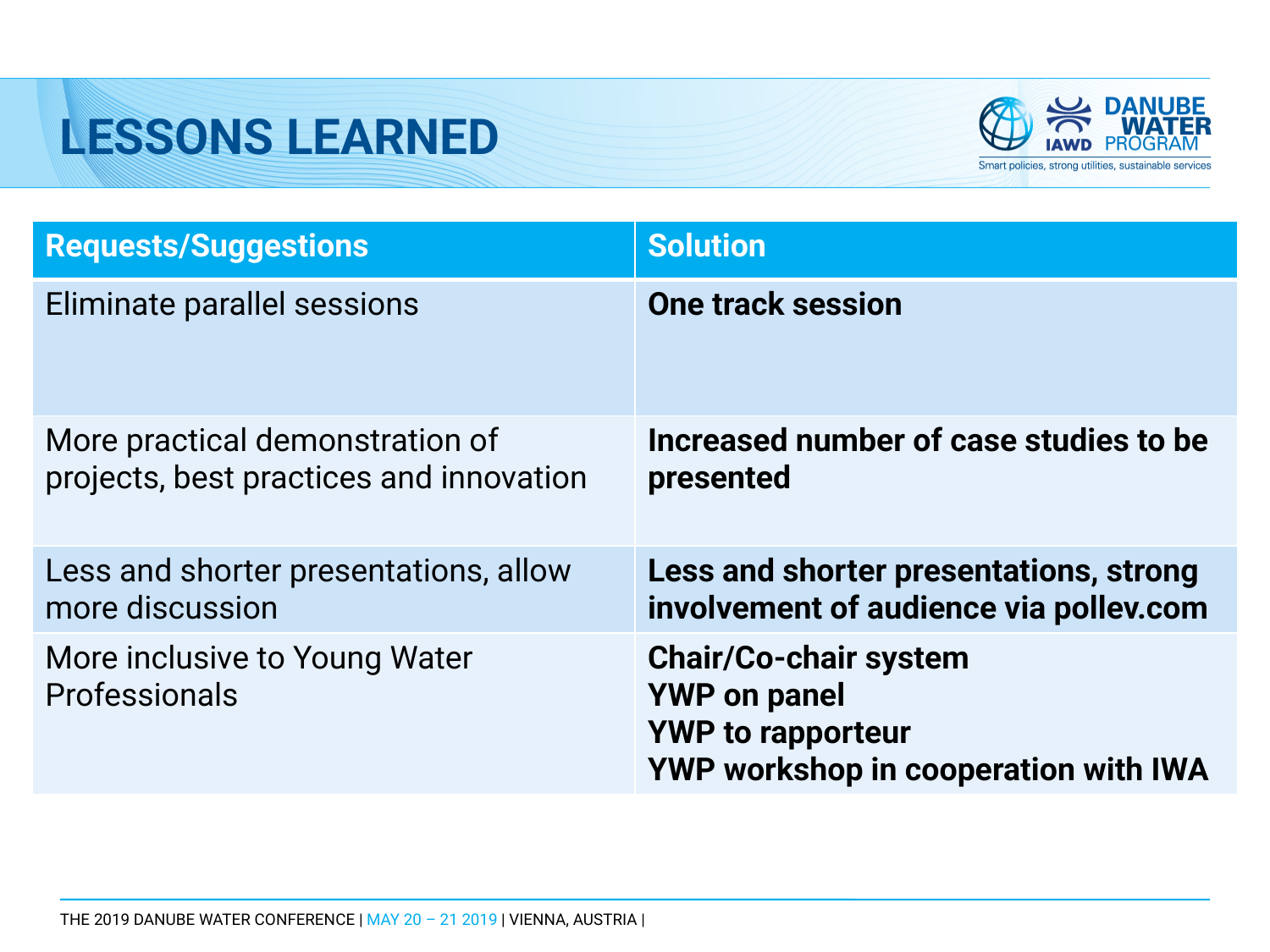

# Lessons learned
| Requests/Suggestions | Solution |
| --- | --- |
| Eliminate parallel sessions | One track session |
| More practical demonstration of projects, best practices and innovation | Increased number of case studies to be presented |
| Less and shorter presentations, allow more discussion | Less and shorter presentations, strong involvement of audience via pollev.com |
| More inclusive to Young Water Professionals | Chair/Co-chair system YWP on panel YWP to rapporteur YWP workshop in cooperation with IWA |